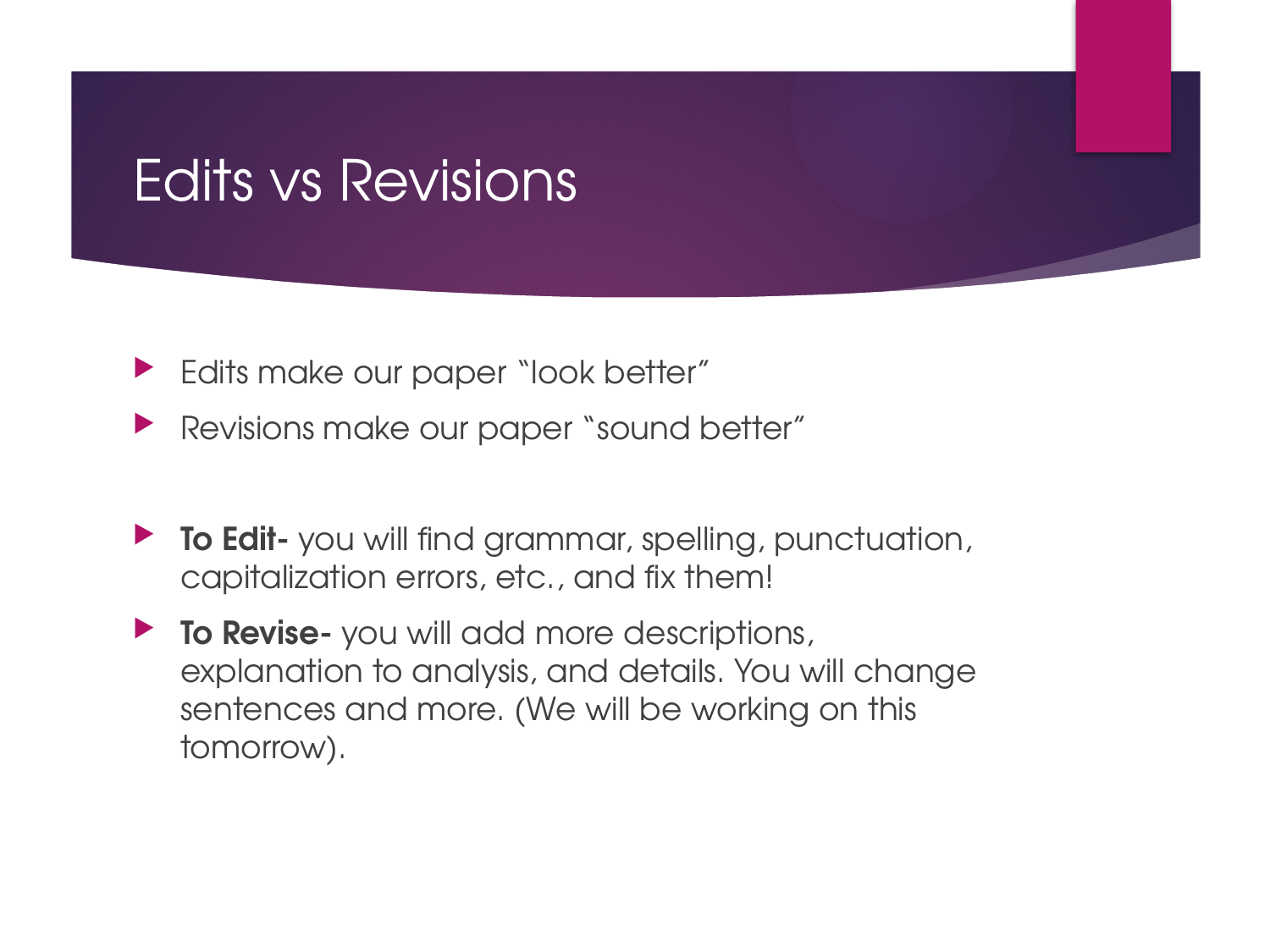

# Edits vs Revisions
Edits make our paper “look better”
Revisions make our paper “sound better”

To Edit- you will find grammar, spelling, punctuation, capitalization errors, etc., and fix them!
To Revise- you will add more descriptions, explanation to analysis, and details. You will change sentences and more. (We will be working on this tomorrow).